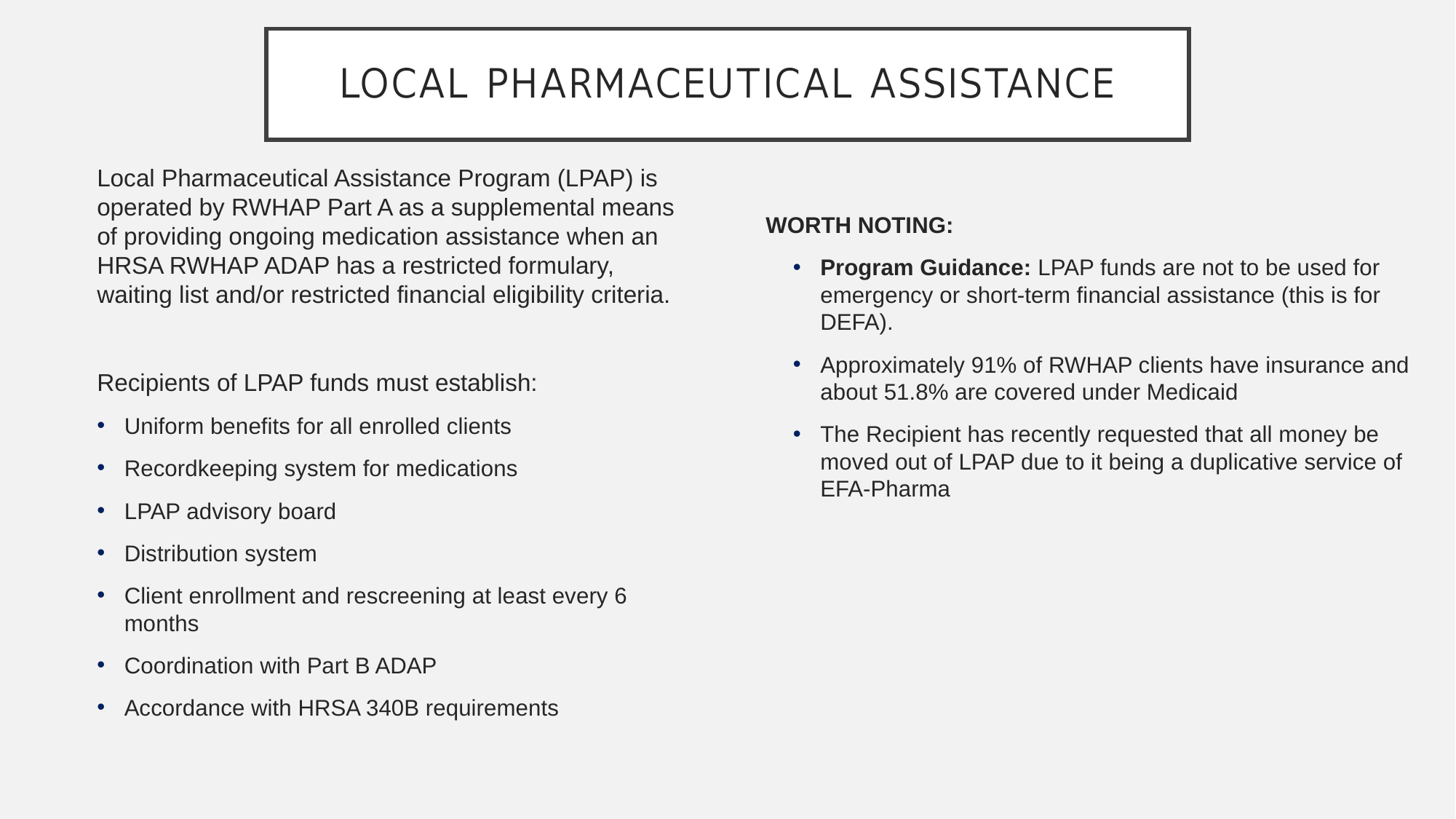

# Local pharmaceutical assistance
Local Pharmaceutical Assistance Program (LPAP) is operated by RWHAP Part A as a supplemental means of providing ongoing medication assistance when an HRSA RWHAP ADAP has a restricted formulary, waiting list and/or restricted financial eligibility criteria.

Recipients of LPAP funds must establish:
Uniform benefits for all enrolled clients
Recordkeeping system for medications
LPAP advisory board
Distribution system
Client enrollment and rescreening at least every 6 months
Coordination with Part B ADAP
Accordance with HRSA 340B requirements

WORTH NOTING:
Program Guidance: LPAP funds are not to be used for emergency or short-term financial assistance (this is for DEFA).
Approximately 91% of RWHAP clients have insurance and about 51.8% are covered under Medicaid
The Recipient has recently requested that all money be moved out of LPAP due to it being a duplicative service of EFA-Pharma